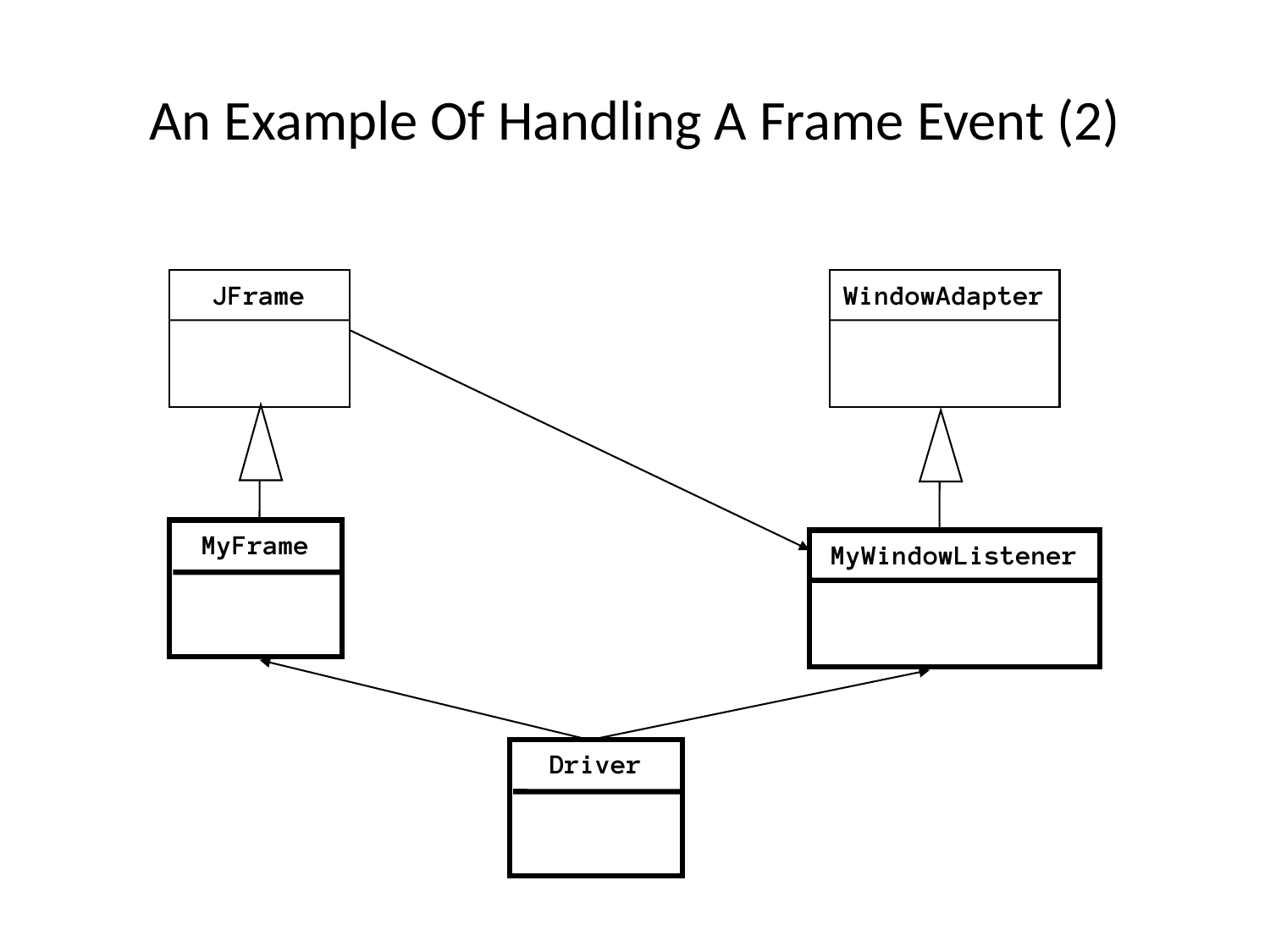

An Example Of Handling A Frame Event (2)
JFrame
WindowAdapter

MyFrame

MyWindowListener

Driver